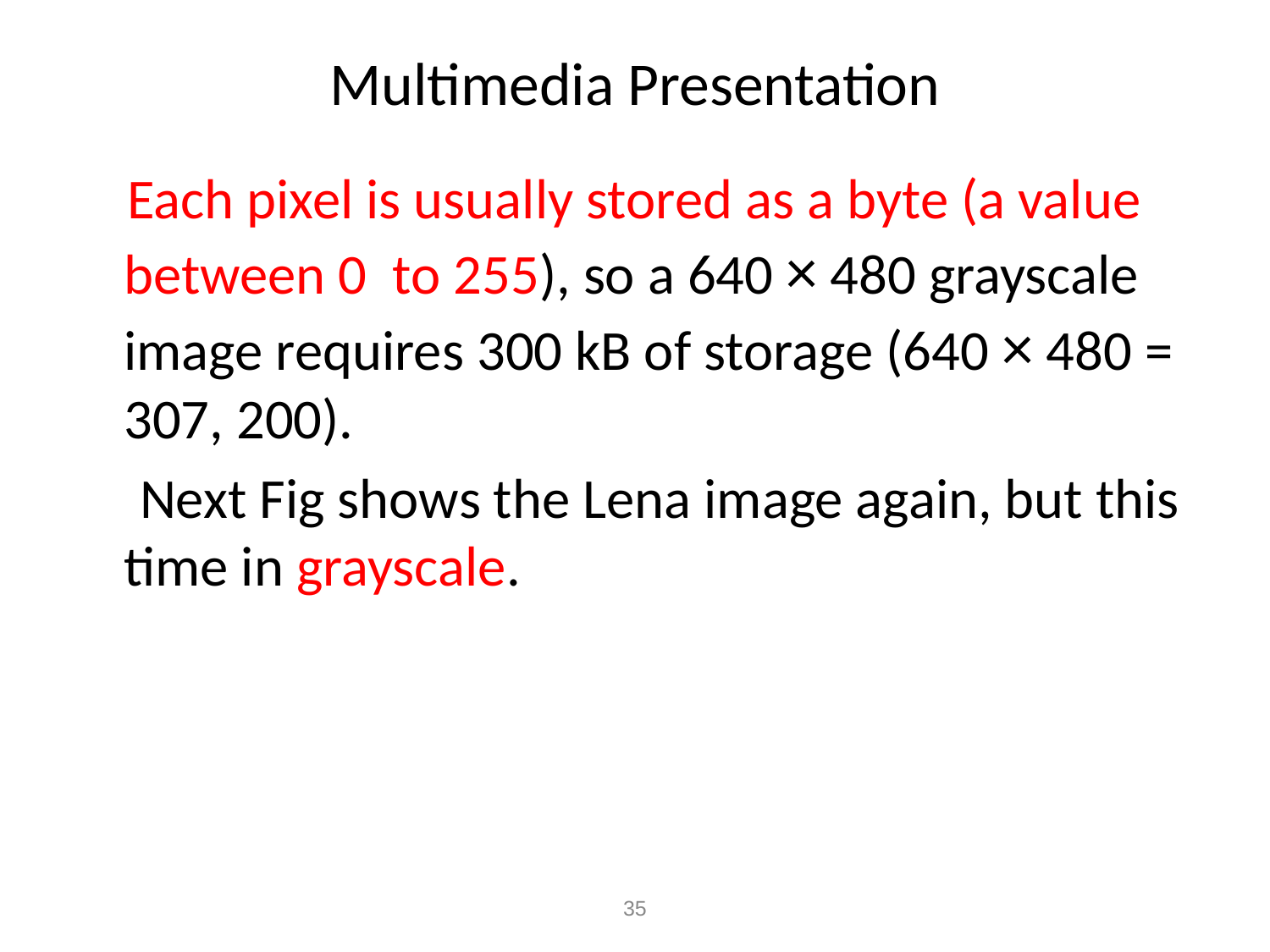

# Multimedia Presentation
    Each pixel is usually stored as a byte (a value between 0  to 255), so a 640 × 480 grayscale image requires 300 kB of storage (640 × 480 = 307, 200).
     Next Fig shows the Lena image again, but this time in grayscale.

35